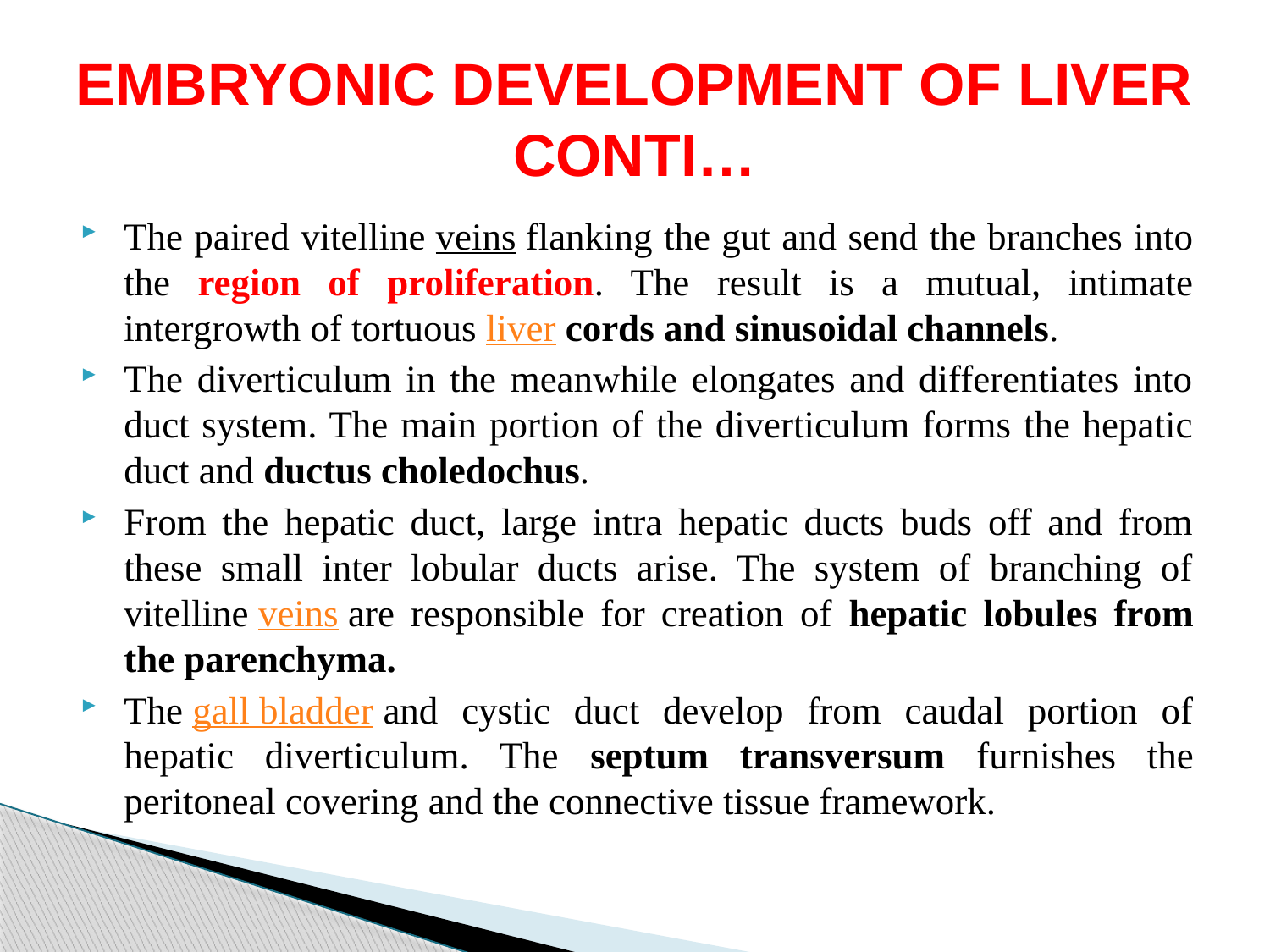

# EMBRYONIC DEVELOPMENT OF LIVER CONTI…
The paired vitelline veins flanking the gut and send the branches into the region of proliferation. The result is a mutual, intimate intergrowth of tortuous liver cords and sinusoidal channels.
The diverticulum in the meanwhile elongates and differentiates into duct system. The main portion of the diverticulum forms the hepatic duct and ductus choledochus.
From the hepatic duct, large intra hepatic ducts buds off and from these small inter lobular ducts arise. The system of branching of vitelline veins are responsible for creation of hepatic lobules from the parenchyma.
The gall bladder and cystic duct develop from caudal portion of hepatic diverticulum. The septum transversum furnishes the peritoneal covering and the connective tissue framework.